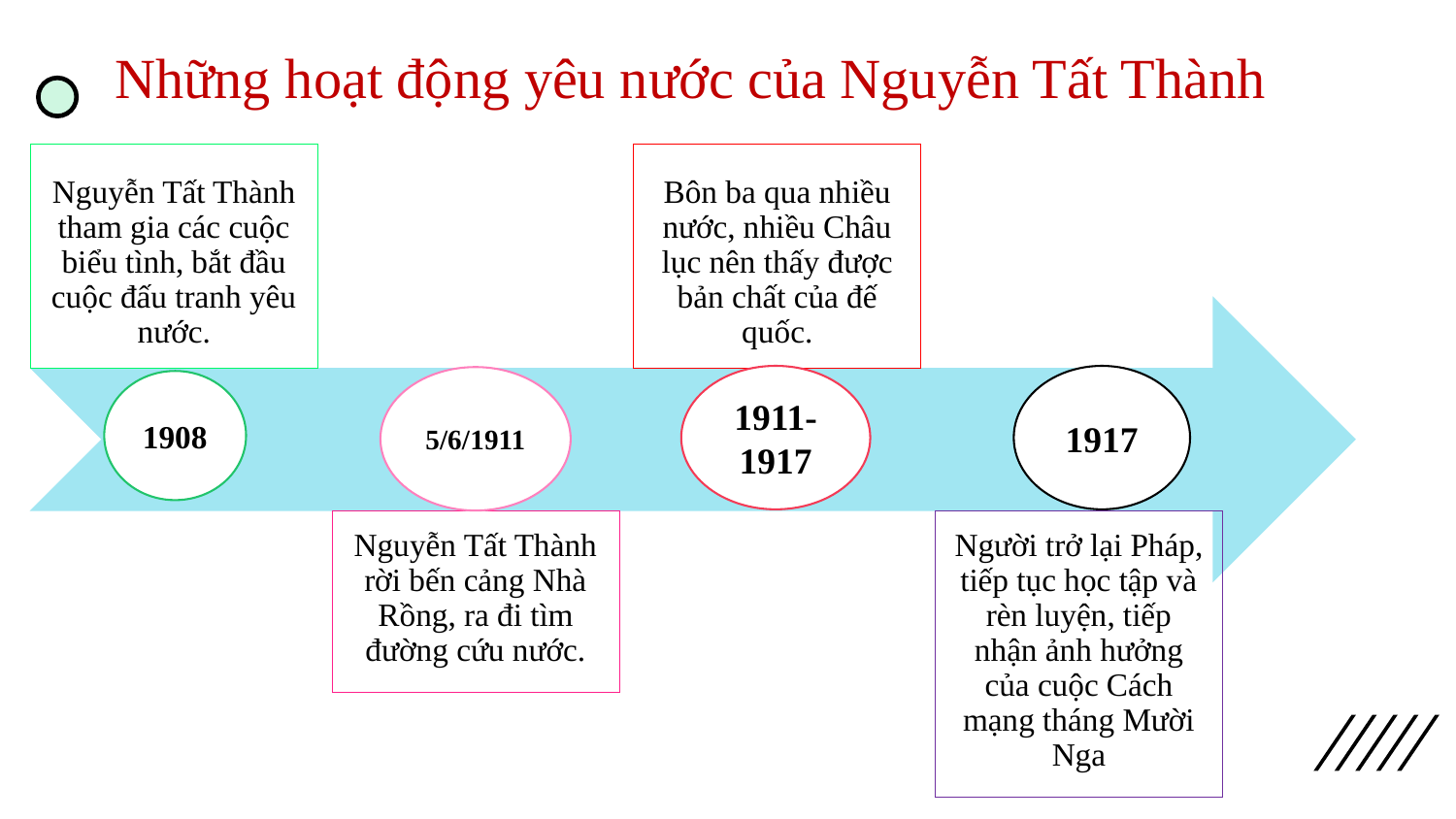

# Những hoạt động yêu nước của Nguyễn Tất Thành
Nguyễn Tất Thành tham gia các cuộc biểu tình, bắt đầu cuộc đấu tranh yêu nước.
Bôn ba qua nhiều nước, nhiều Châu lục nên thấy được bản chất của đế quốc.

1917
1911-1917
5/6/1911

1908

Nguyễn Tất Thành rời bến cảng Nhà Rồng, ra đi tìm đường cứu nước.
Người trở lại Pháp, tiếp tục học tập và rèn luyện, tiếp nhận ảnh hưởng của cuộc Cách mạng tháng Mười Nga